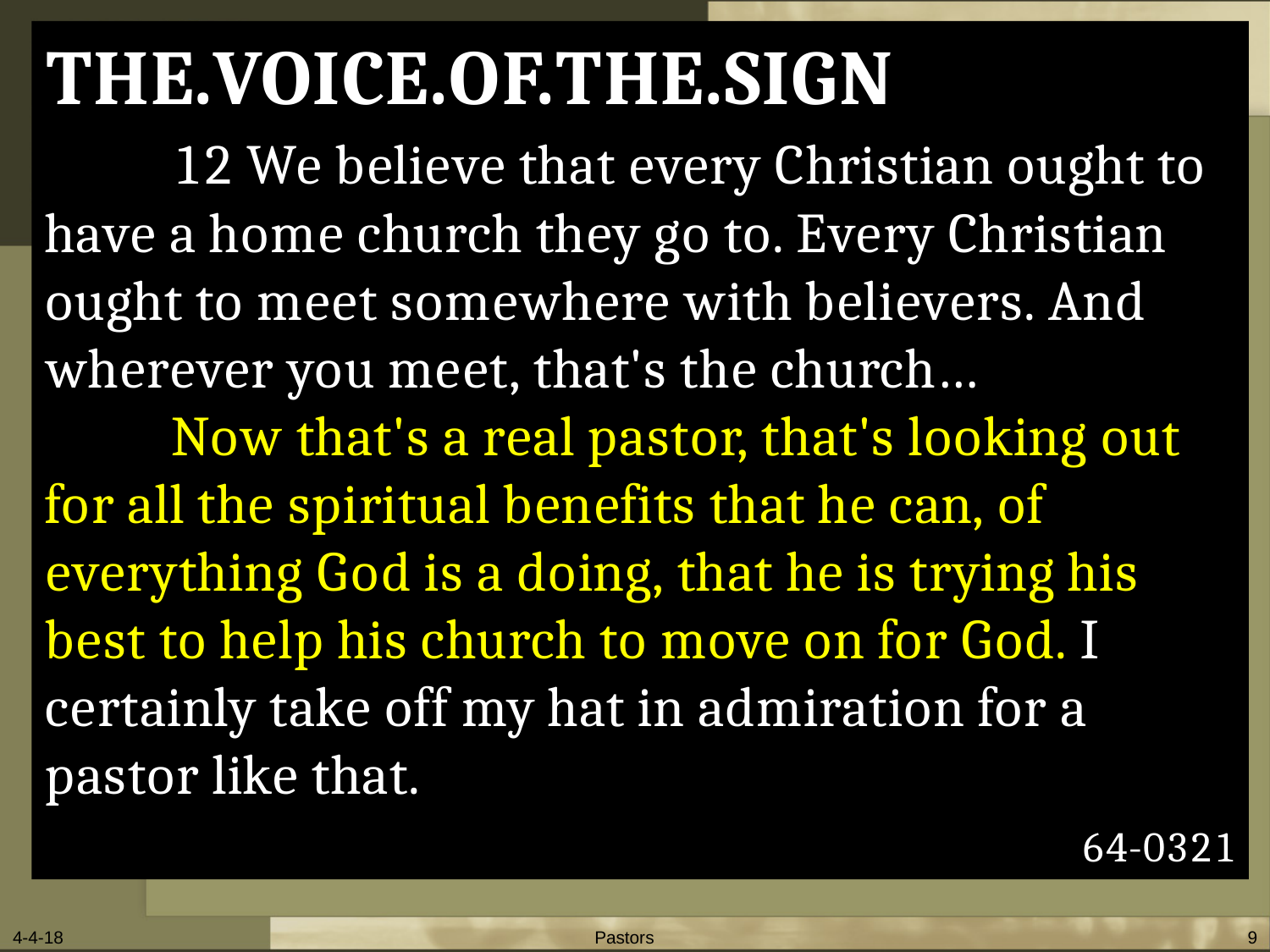

THE.VOICE.OF.THE.SIGN
  	12 We believe that every Christian ought to have a home church they go to. Every Christian ought to meet somewhere with believers. And wherever you meet, that's the church…
	Now that's a real pastor, that's looking out for all the spiritual benefits that he can, of everything God is a doing, that he is trying his best to help his church to move on for God. I certainly take off my hat in admiration for a pastor like that.
 64-0321
4-4-18
Pastors
9